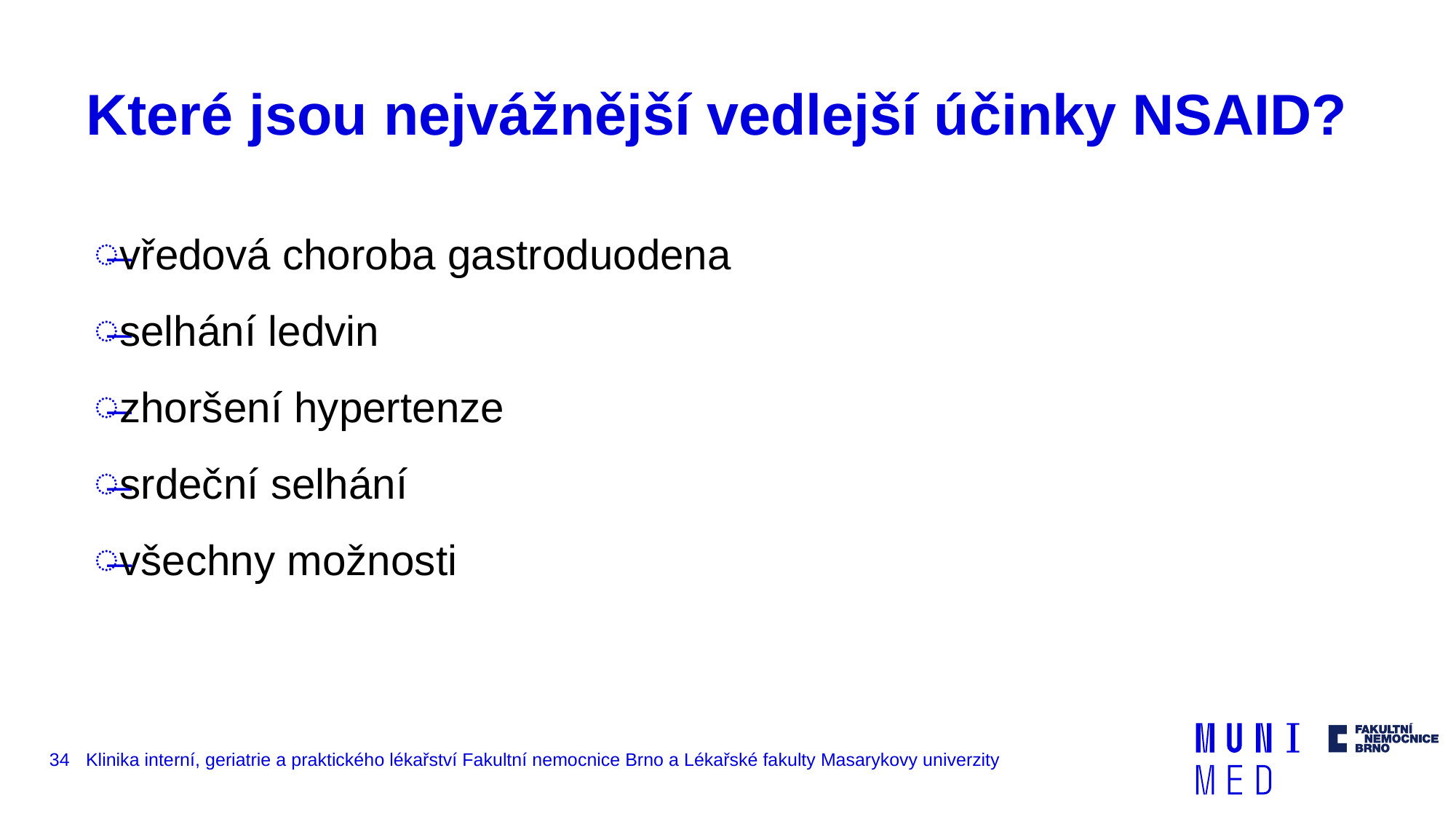

# Které jsou nejvážnější vedlejší účinky NSAID?
vředová choroba gastroduodena
selhání ledvin
zhoršení hypertenze
srdeční selhání
všechny možnosti
34
Klinika interní, geriatrie a praktického lékařství Fakultní nemocnice Brno a Lékařské fakulty Masarykovy univerzity